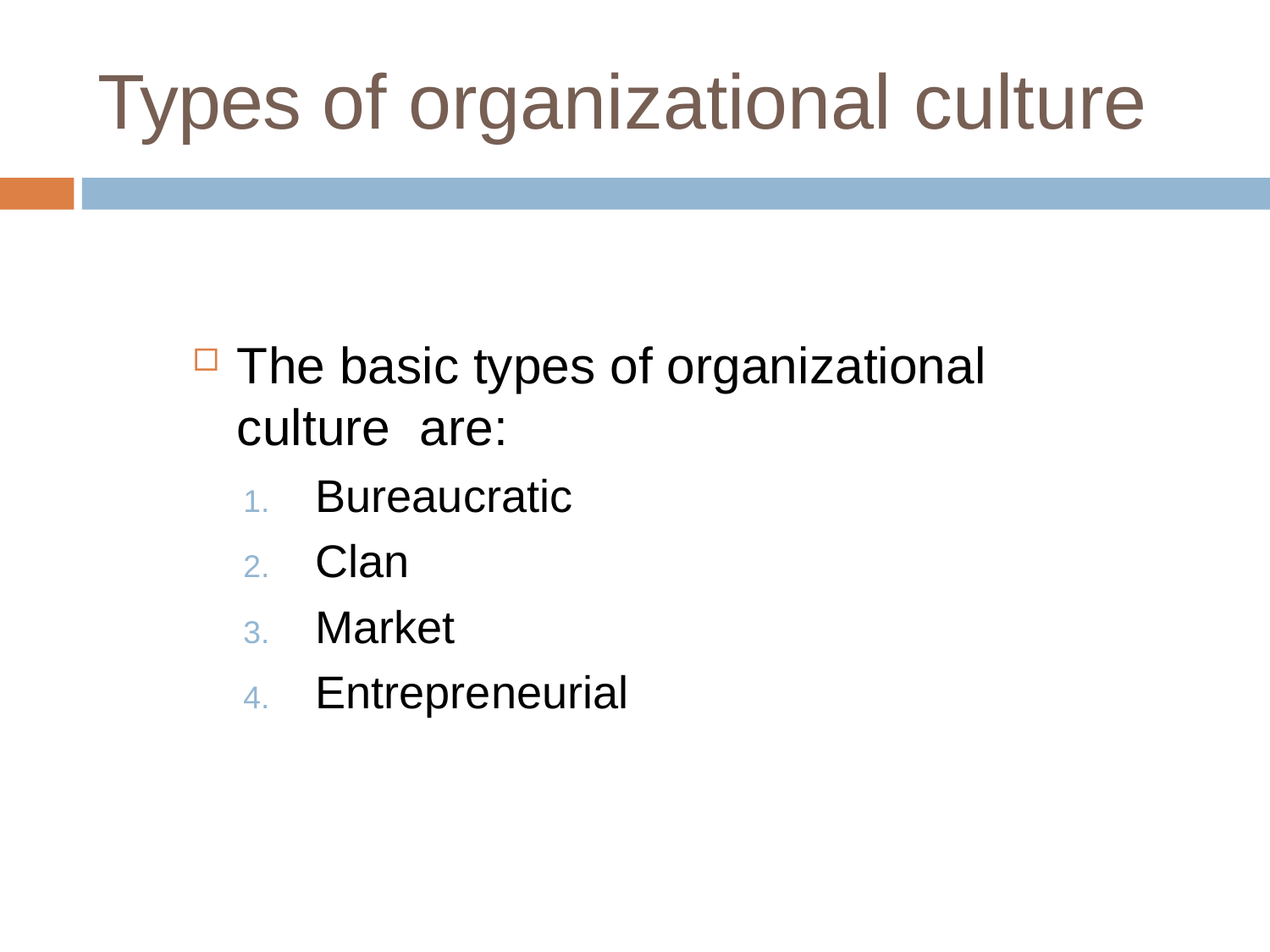

# Types of organizational culture
The basic types of organizational culture  are:
Bureaucratic
Clan
Market
Entrepreneurial